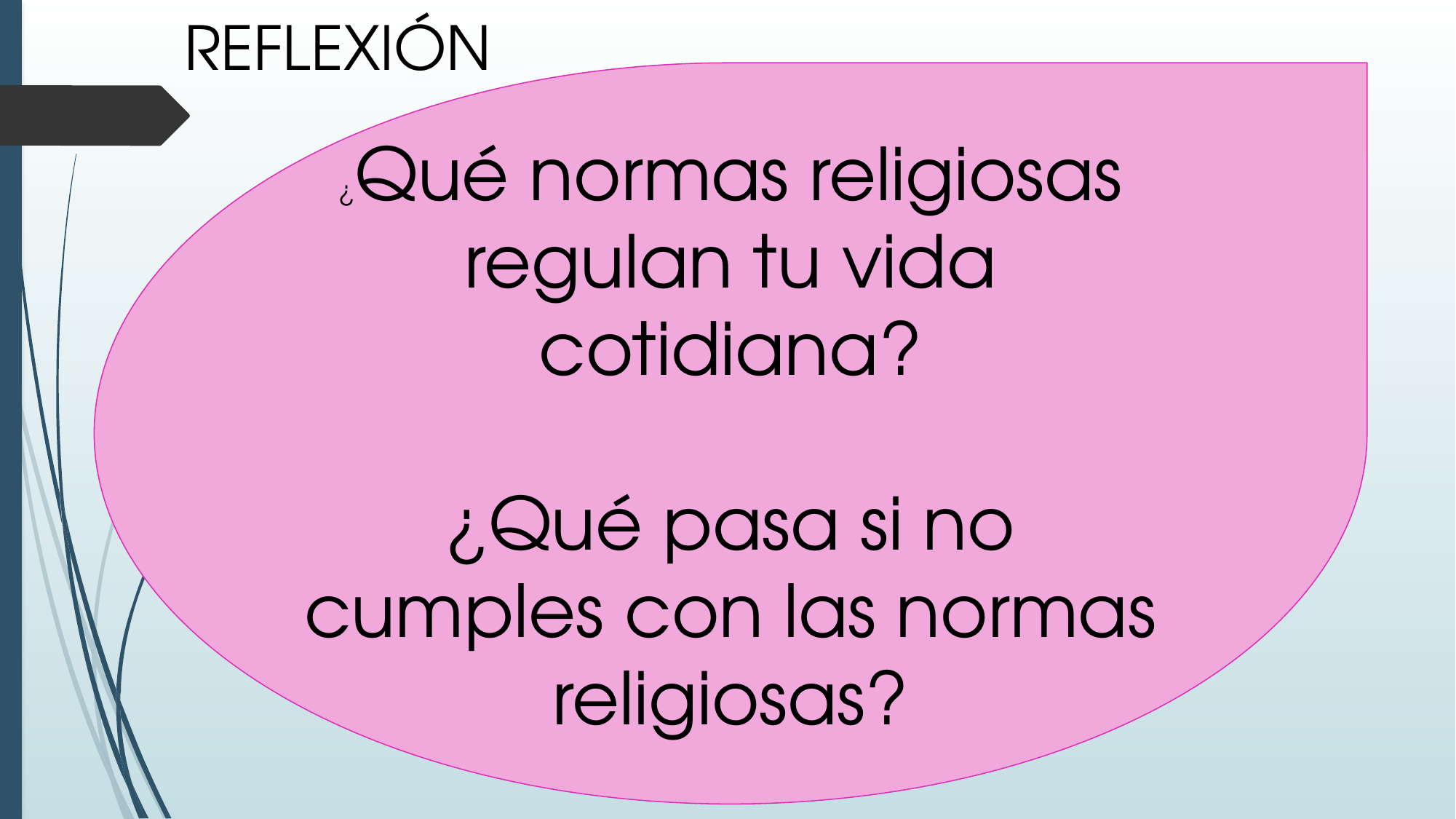

REFLEXIÓN
¿Qué normas religiosas regulan tu vida cotidiana?

¿Qué pasa si no cumples con las normas religiosas?